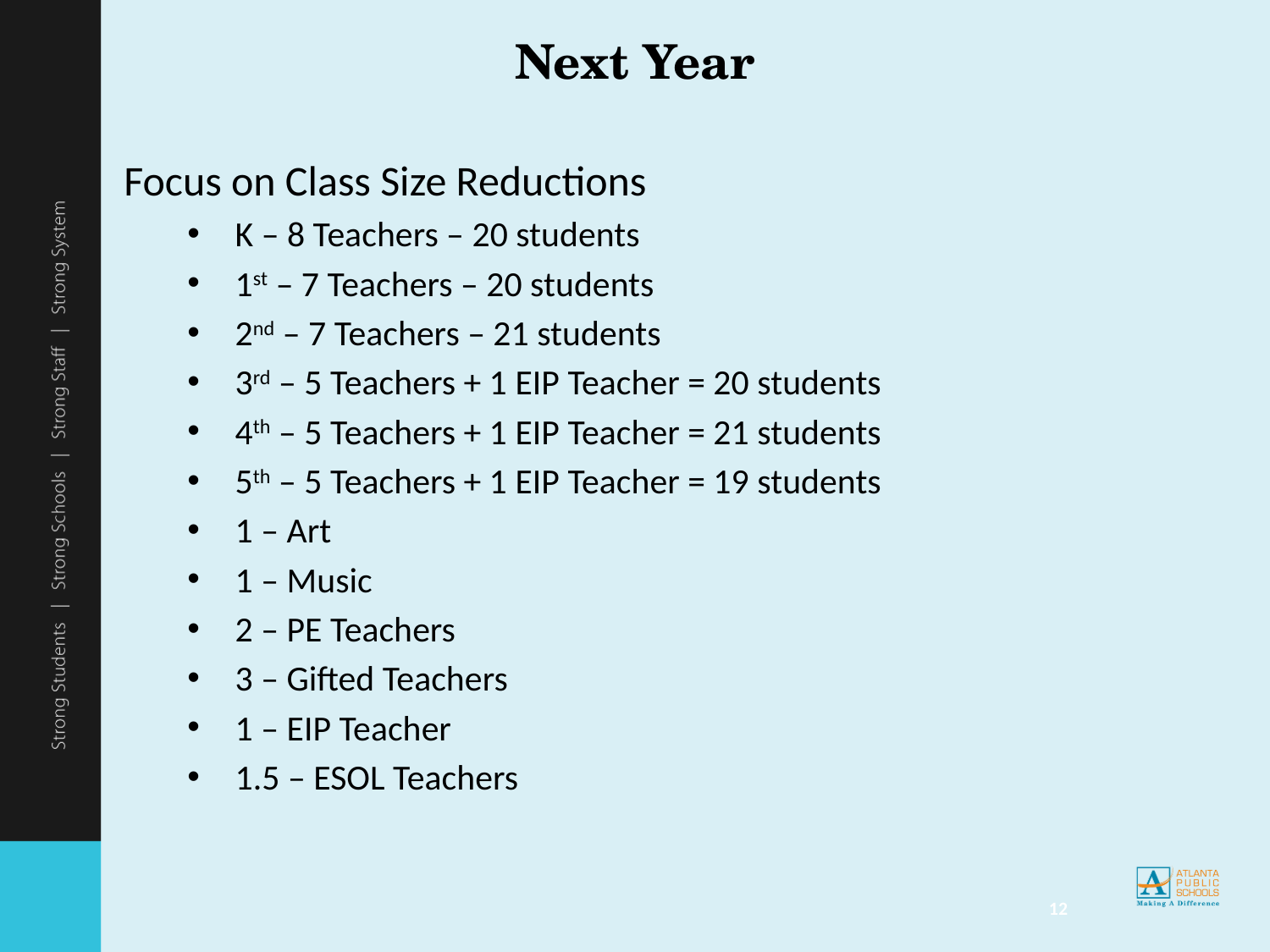

# Next Year
Focus on Class Size Reductions
K – 8 Teachers – 20 students
1st – 7 Teachers – 20 students
2nd – 7 Teachers – 21 students
3rd – 5 Teachers + 1 EIP Teacher = 20 students
4th – 5 Teachers + 1 EIP Teacher = 21 students
5th – 5 Teachers + 1 EIP Teacher = 19 students
1 – Art
1 – Music
2 – PE Teachers
3 – Gifted Teachers
1 – EIP Teacher
1.5 – ESOL Teachers

12